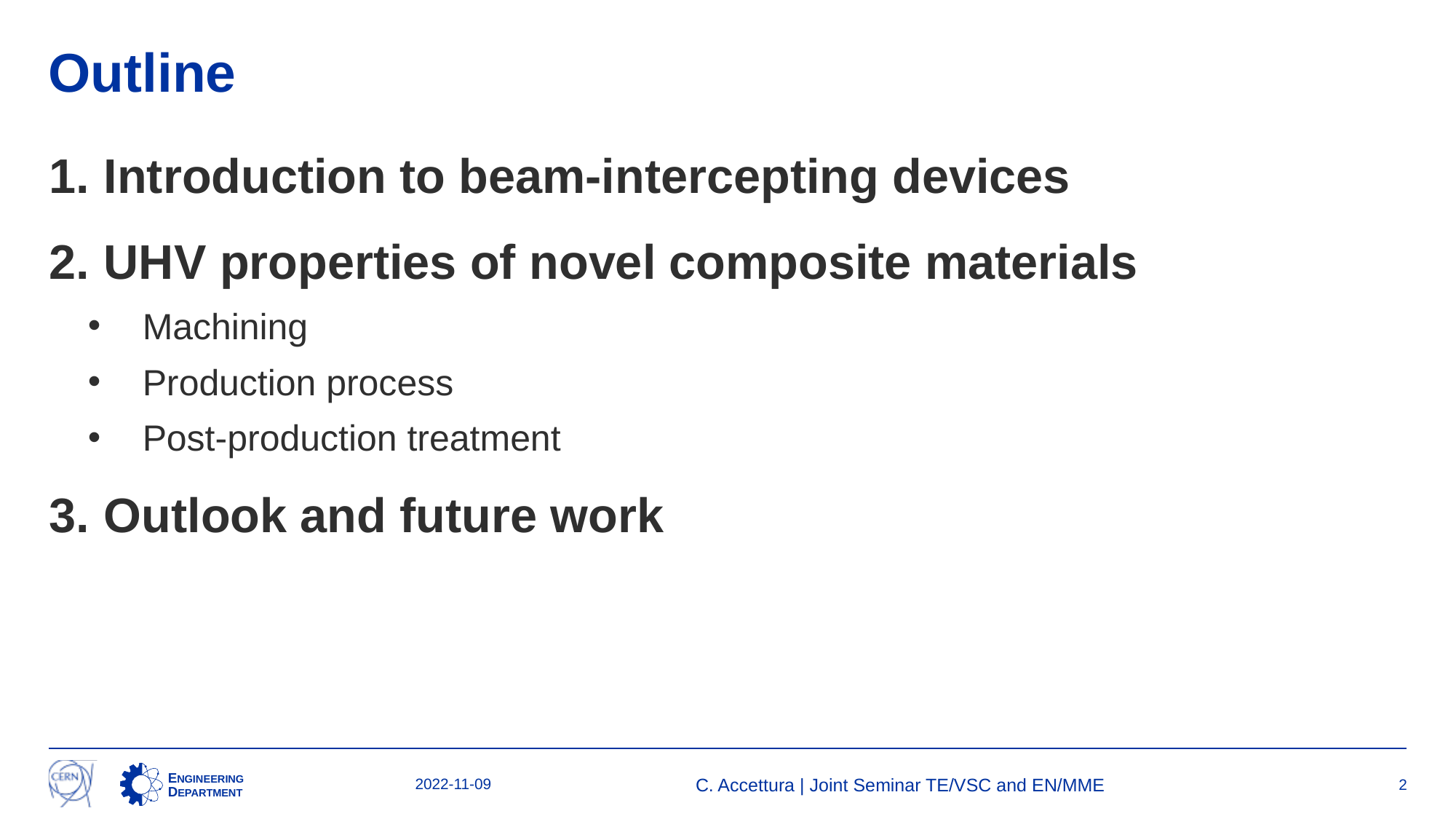

# Outline
Introduction to beam-intercepting devices
UHV properties of novel composite materials
Machining
Production process
Post-production treatment
Outlook and future work

2022-11-09
C. Accettura | Joint Seminar TE/VSC and EN/MME
2